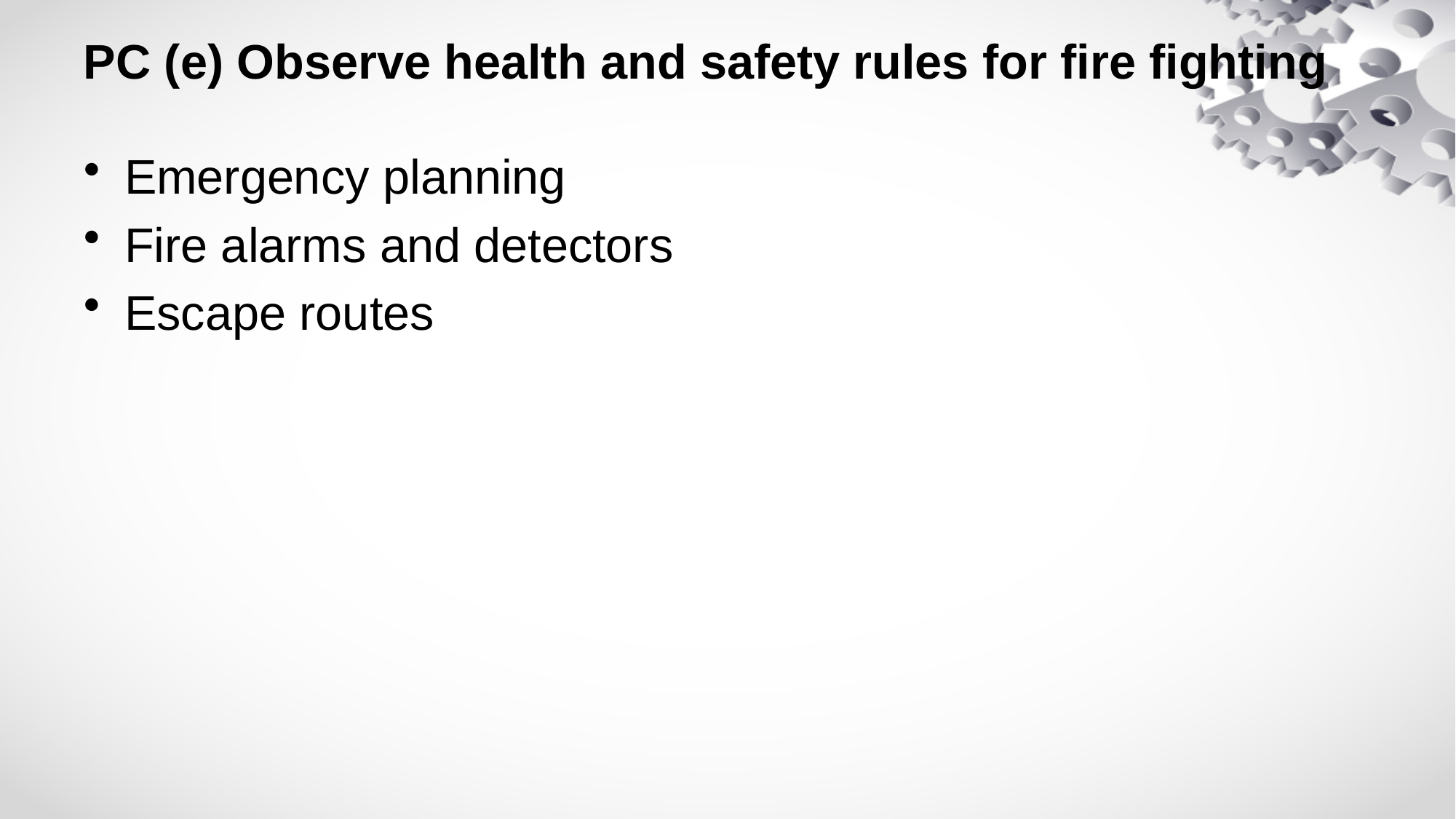

# PC (e) Observe health and safety rules for fire fighting
Emergency planning
Fire alarms and detectors
Escape routes